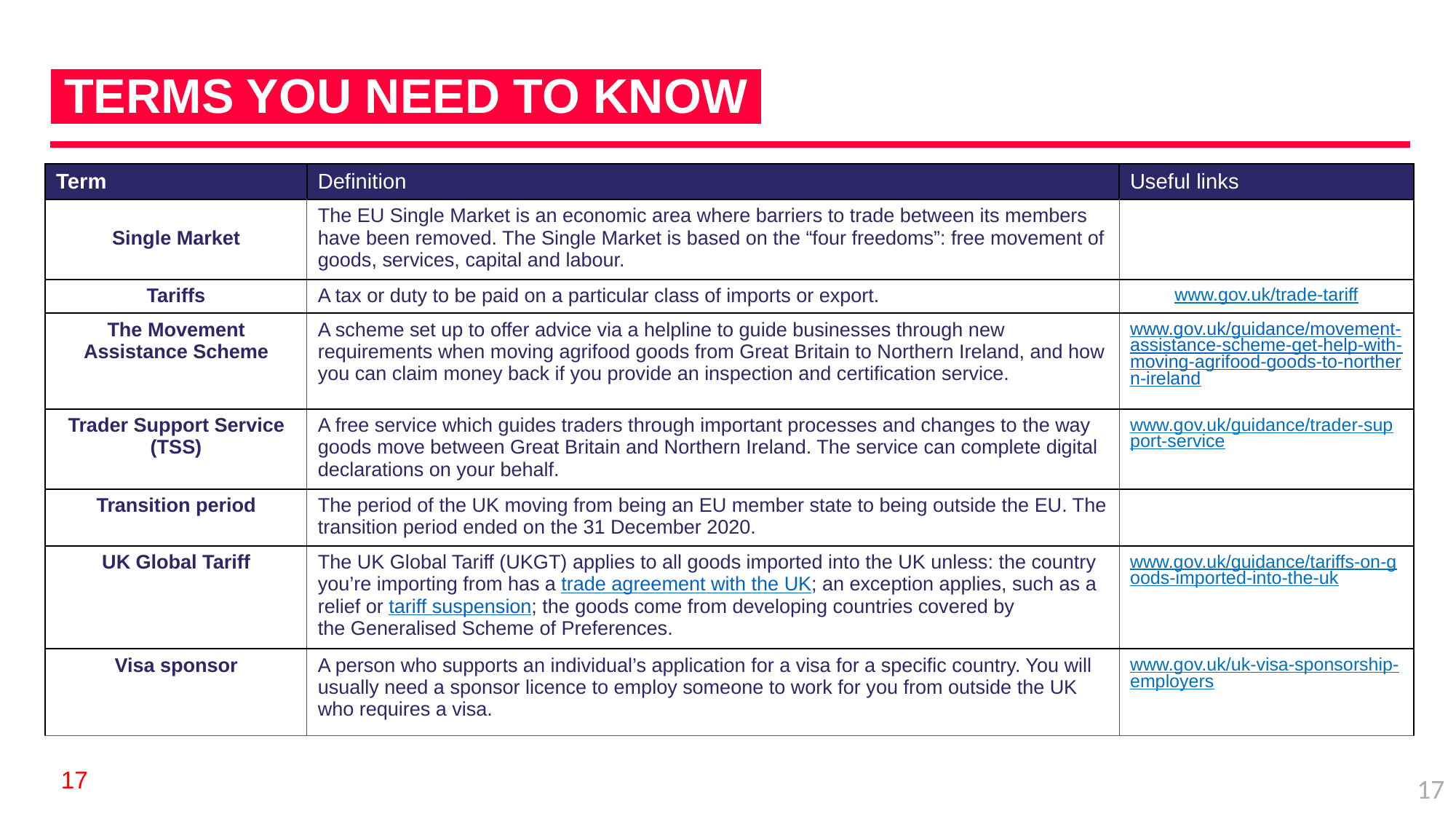

iTERMS YOU NEED TO KNOWi
| Term | Definition | Useful links |
| --- | --- | --- |
| Single Market | The EU Single Market is an economic area where barriers to trade between its members have been removed. The Single Market is based on the “four freedoms”: free movement of goods, services, capital and labour. |  |
| Tariffs | A tax or duty to be paid on a particular class of imports or export. | www.gov.uk/trade-tariff |
| The Movement Assistance Scheme | A scheme set up to offer advice via a helpline to guide businesses through new requirements when moving agrifood goods from Great Britain to Northern Ireland, and how you can claim money back if you provide an inspection and certification service. | www.gov.uk/guidance/movement-assistance-scheme-get-help-with-moving-agrifood-goods-to-northern-ireland |
| Trader Support Service (TSS) | A free service which guides traders through important processes and changes to the way goods move between Great Britain and Northern Ireland. The service can complete digital declarations on your behalf. | www.gov.uk/guidance/trader-support-service |
| Transition period | The period of the UK moving from being an EU member state to being outside the EU. The transition period ended on the 31 December 2020. |  |
| UK Global Tariff | The UK Global Tariff (UKGT) applies to all goods imported into the UK unless: the country you’re importing from has a trade agreement with the UK; an exception applies, such as a relief or tariff suspension; the goods come from developing countries covered by the Generalised Scheme of Preferences. | www.gov.uk/guidance/tariffs-on-goods-imported-into-the-uk |
| Visa sponsor | A person who supports an individual’s application for a visa for a specific country. You will usually need a sponsor licence to employ someone to work for you from outside the UK who requires a visa. | www.gov.uk/uk-visa-sponsorship-employers |
17
17